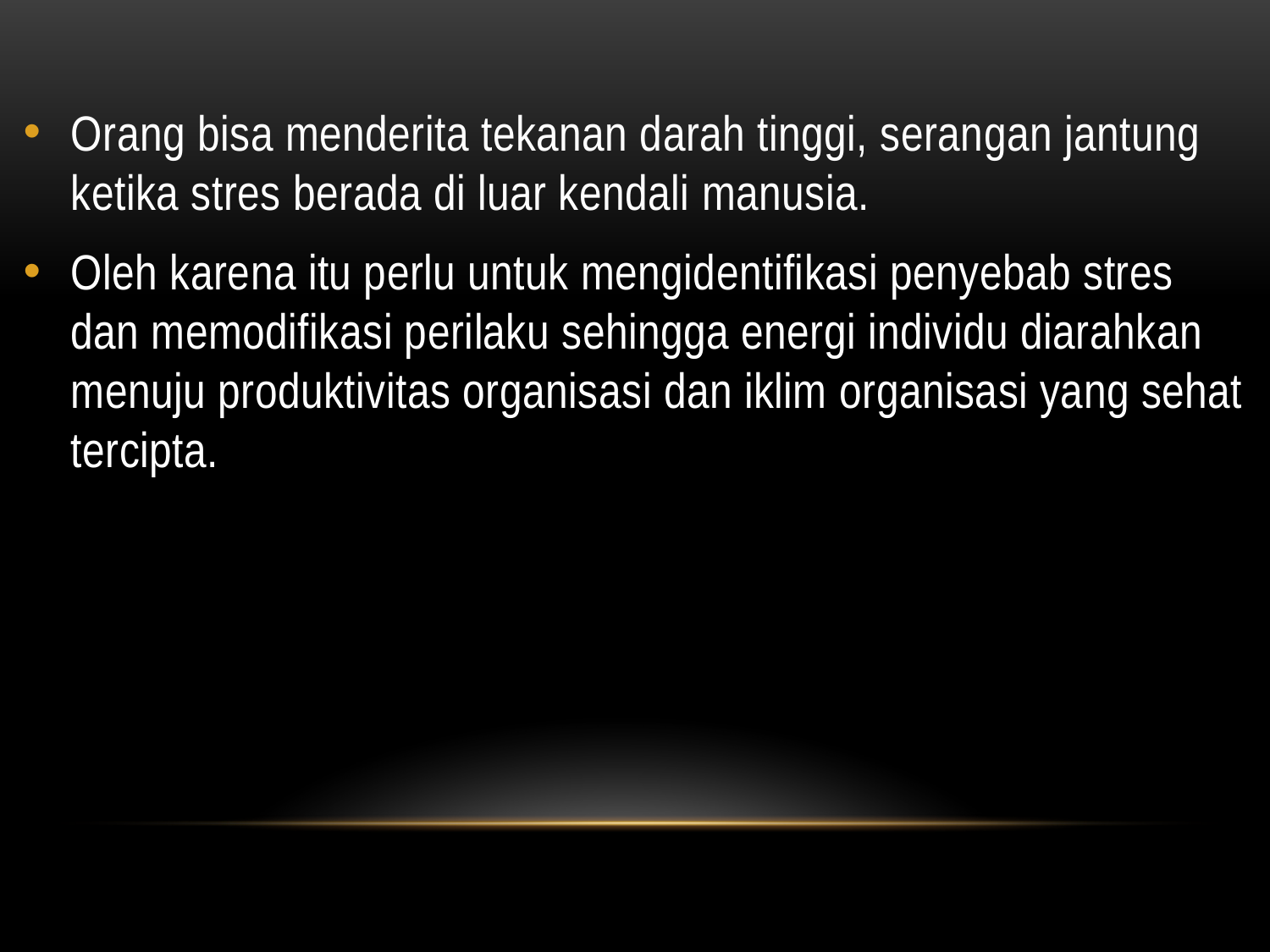

#
Orang bisa menderita tekanan darah tinggi, serangan jantung ketika stres berada di luar kendali manusia.
Oleh karena itu perlu untuk mengidentifikasi penyebab stres dan memodifikasi perilaku sehingga energi individu diarahkan menuju produktivitas organisasi dan iklim organisasi yang sehat tercipta.